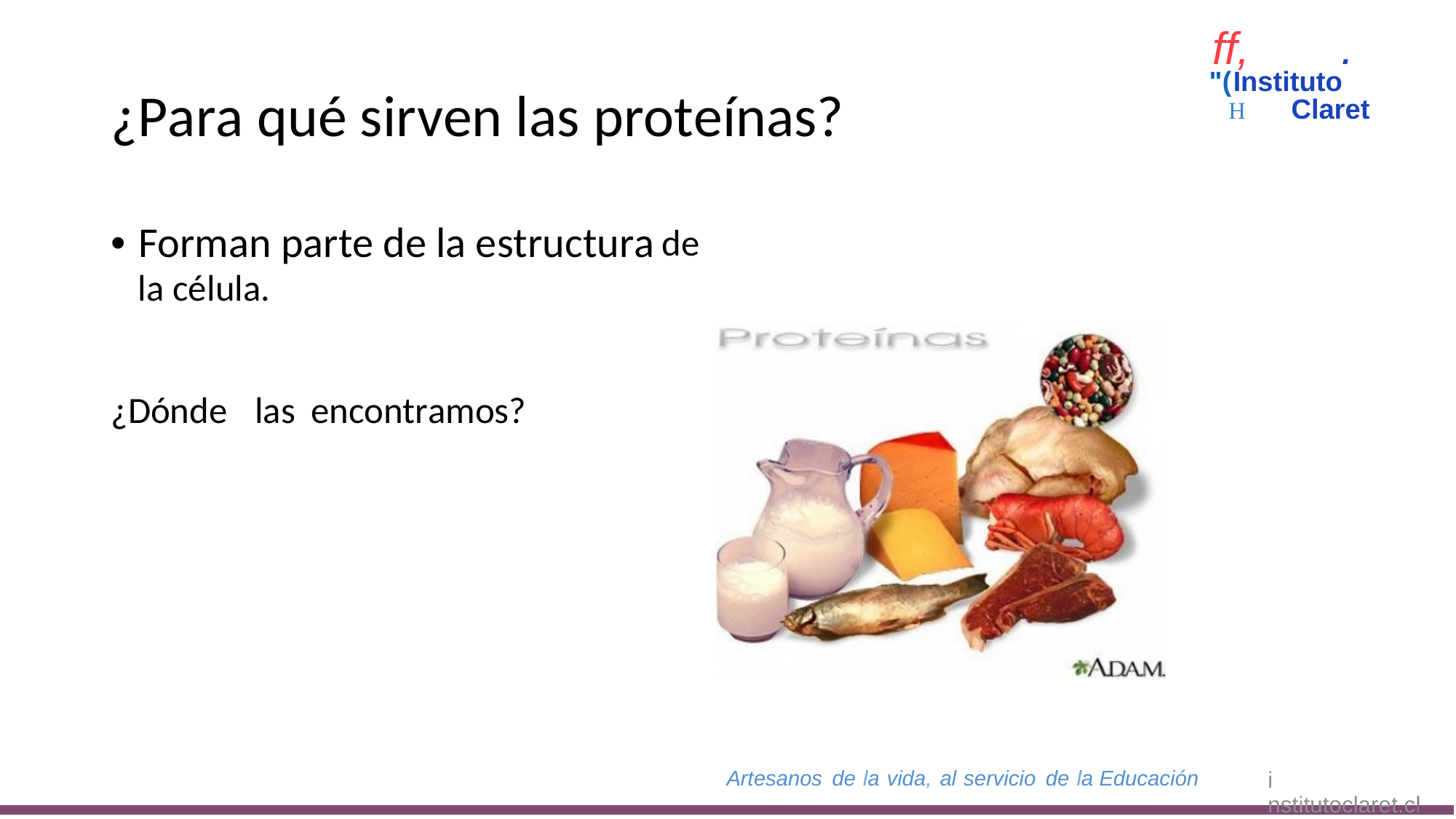

ff,
.
"(Instituto
H       Claret
¿Para qué sirven las proteínas?
• Forman parte de la estructura
de
la célula.

¿Dónde
las
encontramos?
Artesanos de la vida, al servicio de la Educación
i nstitutoclaret.cl